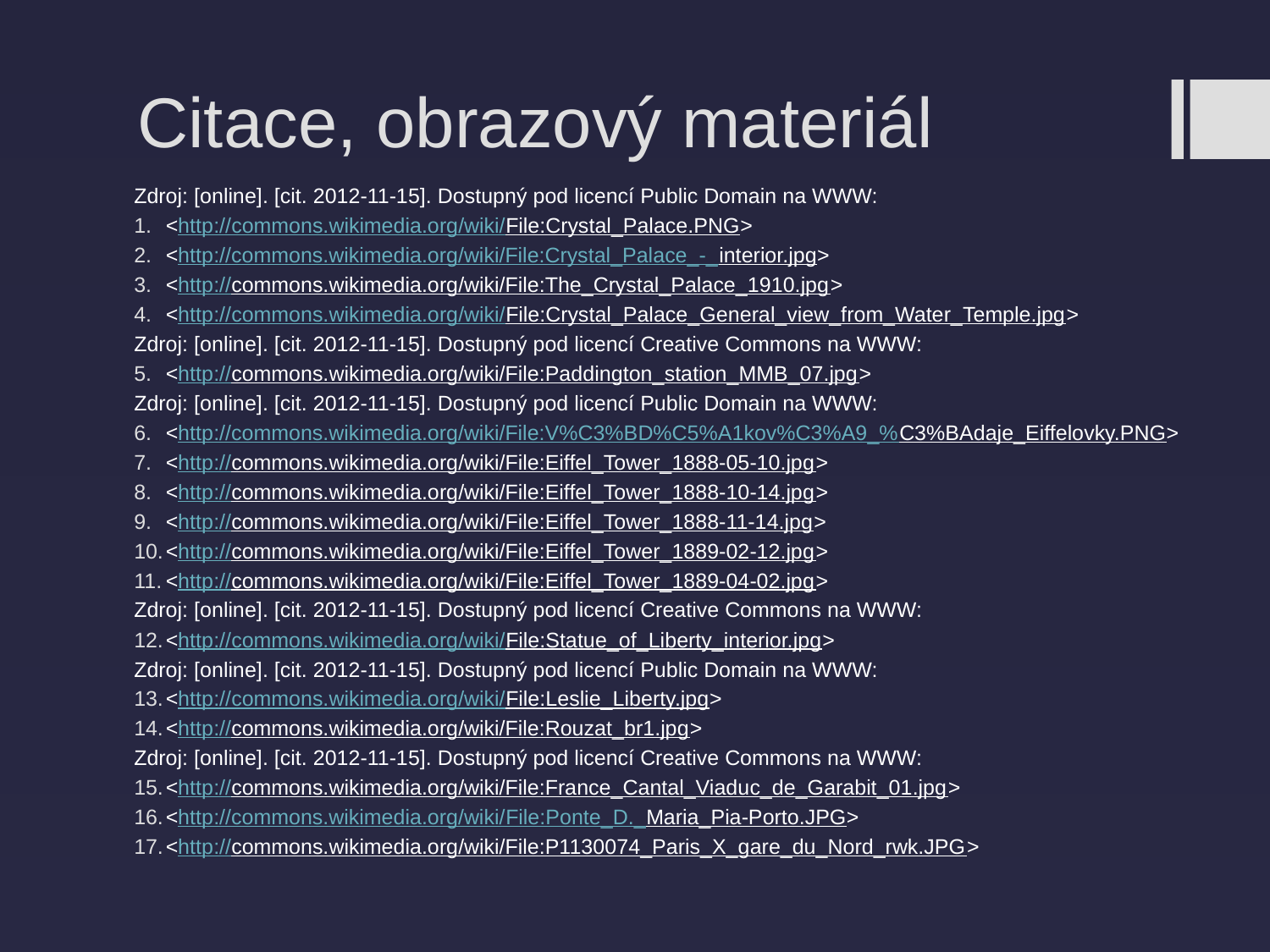

# Citace, obrazový materiál
Zdroj: [online]. [cit. 2012-11-15]. Dostupný pod licencí Public Domain na WWW:
<http://commons.wikimedia.org/wiki/File:Crystal_Palace.PNG>
<http://commons.wikimedia.org/wiki/File:Crystal_Palace_-_interior.jpg>
<http://commons.wikimedia.org/wiki/File:The_Crystal_Palace_1910.jpg>
<http://commons.wikimedia.org/wiki/File:Crystal_Palace_General_view_from_Water_Temple.jpg>
Zdroj: [online]. [cit. 2012-11-15]. Dostupný pod licencí Creative Commons na WWW:
<http://commons.wikimedia.org/wiki/File:Paddington_station_MMB_07.jpg>
Zdroj: [online]. [cit. 2012-11-15]. Dostupný pod licencí Public Domain na WWW:
<http://commons.wikimedia.org/wiki/File:V%C3%BD%C5%A1kov%C3%A9_%C3%BAdaje_Eiffelovky.PNG>
<http://commons.wikimedia.org/wiki/File:Eiffel_Tower_1888-05-10.jpg>
<http://commons.wikimedia.org/wiki/File:Eiffel_Tower_1888-10-14.jpg>
<http://commons.wikimedia.org/wiki/File:Eiffel_Tower_1888-11-14.jpg>
<http://commons.wikimedia.org/wiki/File:Eiffel_Tower_1889-02-12.jpg>
<http://commons.wikimedia.org/wiki/File:Eiffel_Tower_1889-04-02.jpg>
Zdroj: [online]. [cit. 2012-11-15]. Dostupný pod licencí Creative Commons na WWW:
<http://commons.wikimedia.org/wiki/File:Statue_of_Liberty_interior.jpg>
Zdroj: [online]. [cit. 2012-11-15]. Dostupný pod licencí Public Domain na WWW:
<http://commons.wikimedia.org/wiki/File:Leslie_Liberty.jpg>
<http://commons.wikimedia.org/wiki/File:Rouzat_br1.jpg>
Zdroj: [online]. [cit. 2012-11-15]. Dostupný pod licencí Creative Commons na WWW:
<http://commons.wikimedia.org/wiki/File:France_Cantal_Viaduc_de_Garabit_01.jpg>
<http://commons.wikimedia.org/wiki/File:Ponte_D._Maria_Pia-Porto.JPG>
<http://commons.wikimedia.org/wiki/File:P1130074_Paris_X_gare_du_Nord_rwk.JPG>